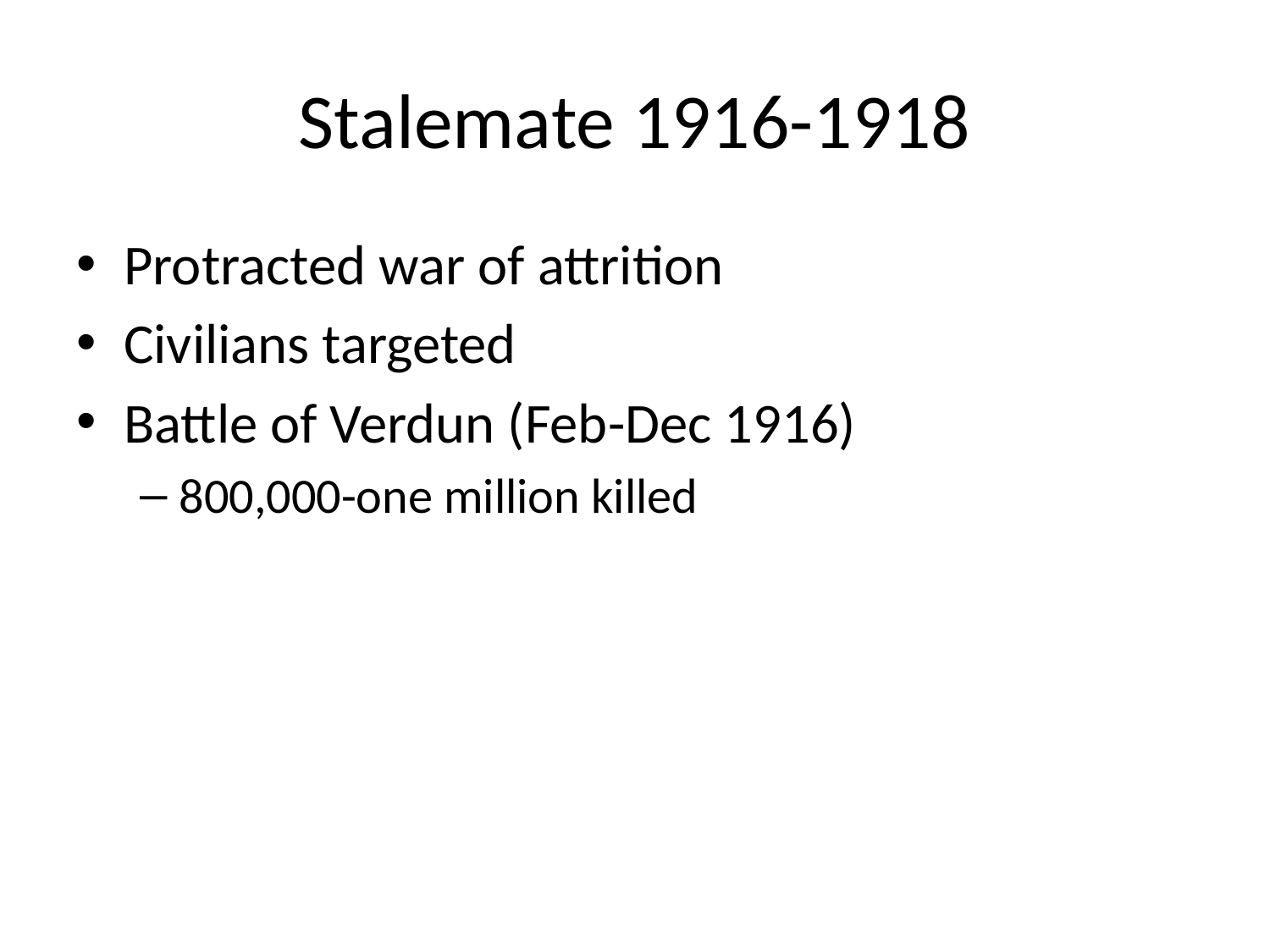

# Stalemate 1916-1918
Protracted war of attrition
Civilians targeted
Battle of Verdun (Feb-Dec 1916)
800,000-one million killed